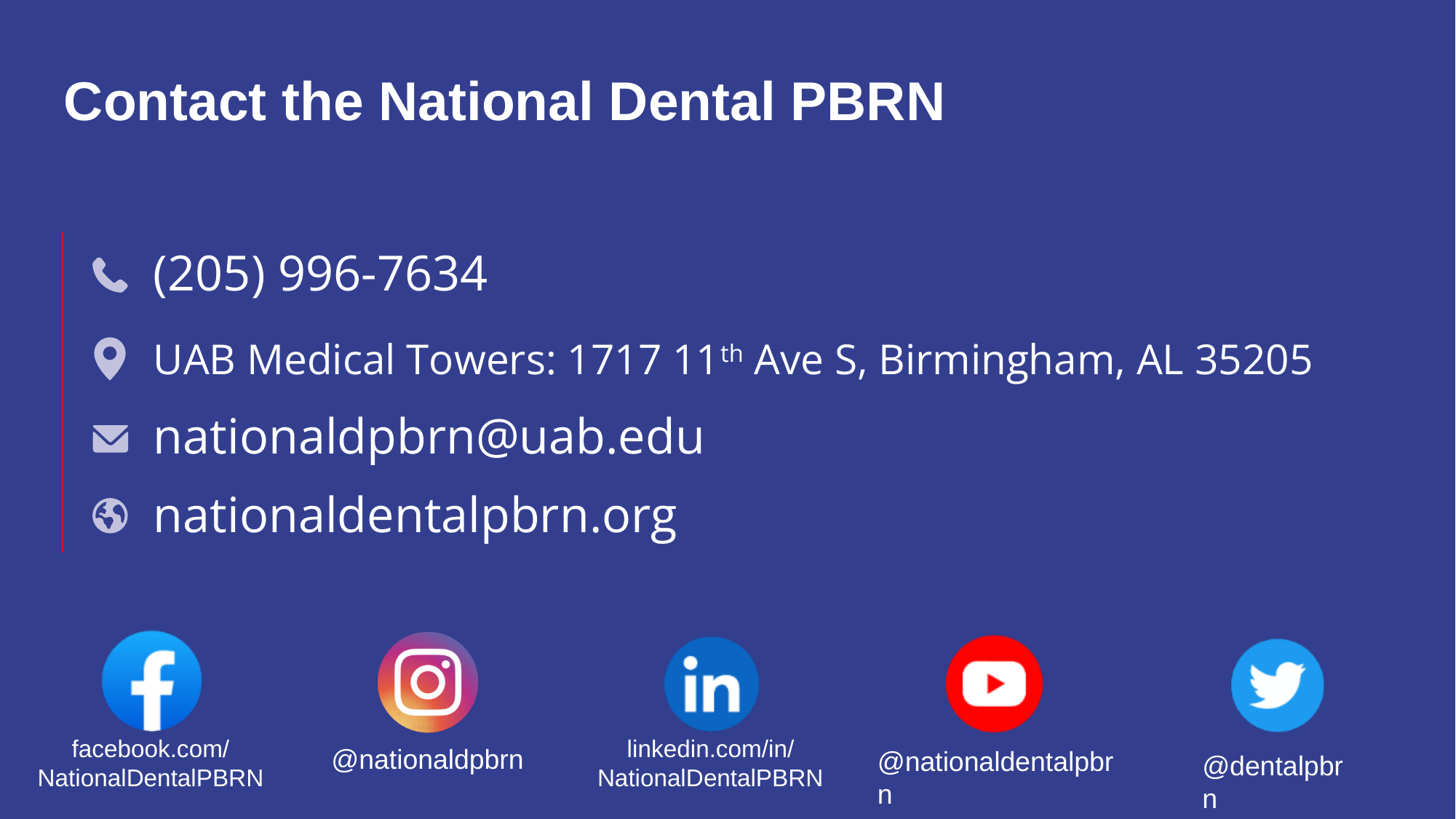

# Contact the National Dental PBRN
(205) 996-7634
UAB Medical Towers: 1717 11th Ave S, Birmingham, AL 35205
nationaldpbrn@uab.edu
nationaldentalpbrn.org